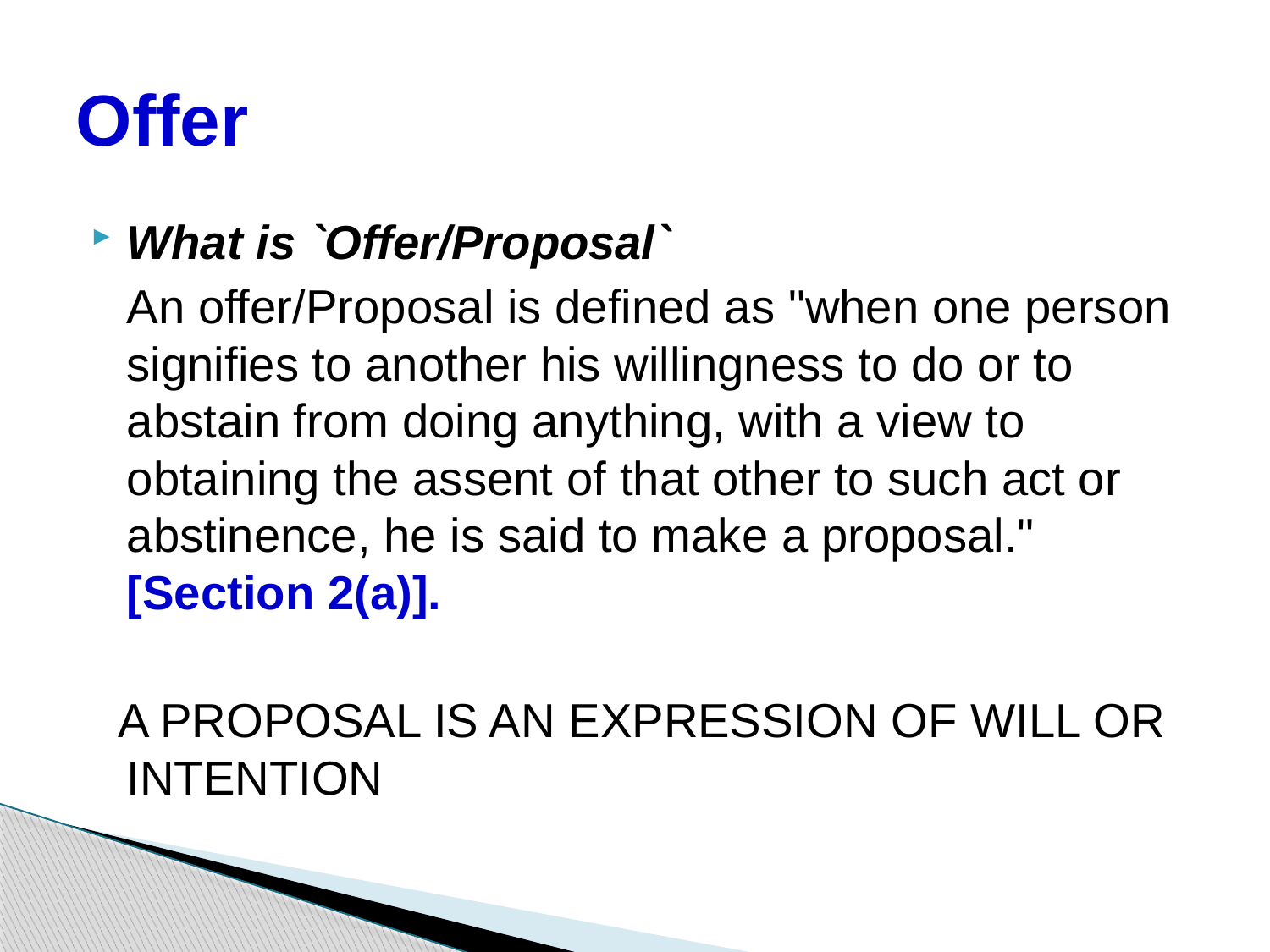

# Offer
What is `Offer/Proposal`
	An offer/Proposal is defined as "when one person signifies to another his willingness to do or to abstain from doing anything, with a view to obtaining the assent of that other to such act or abstinence, he is said to make a proposal." [Section 2(a)].

  A PROPOSAL IS AN EXPRESSION OF WILL OR INTENTION